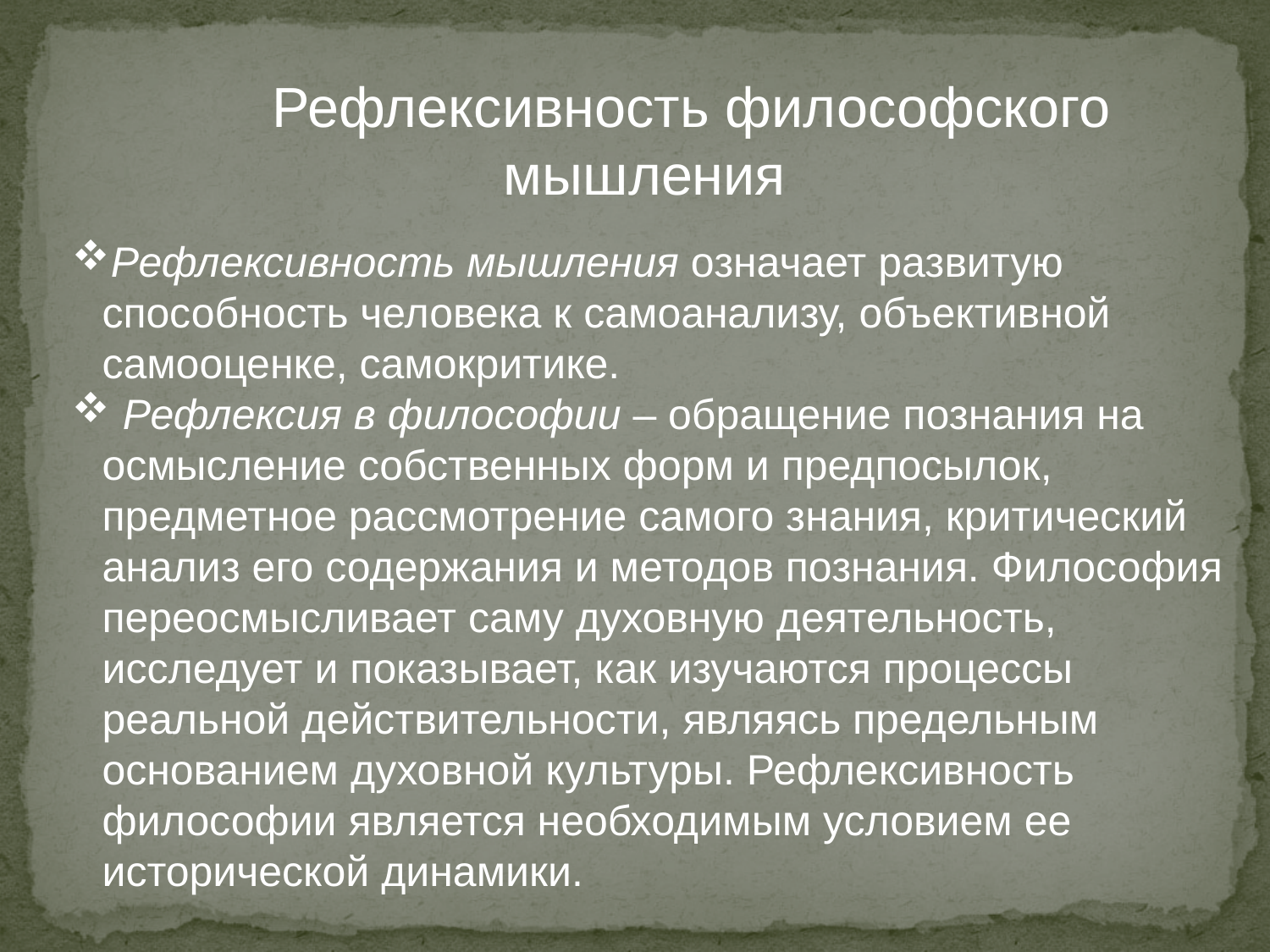

Рефлексивность философского мышления
Рефлексивность мышления означает развитую способность человека к самоанализу, объективной самооценке, самокритике.
 Рефлексия в философии – обращение познания на осмысление собственных форм и предпосылок, предметное рассмотрение самого знания, критический анализ его содержания и методов познания. Философия переосмысливает саму духовную деятельность, исследует и показывает, как изучаются процессы реальной действительности, являясь предельным основанием духовной культуры. Рефлексивность философии является необходимым условием ее исторической динамики.